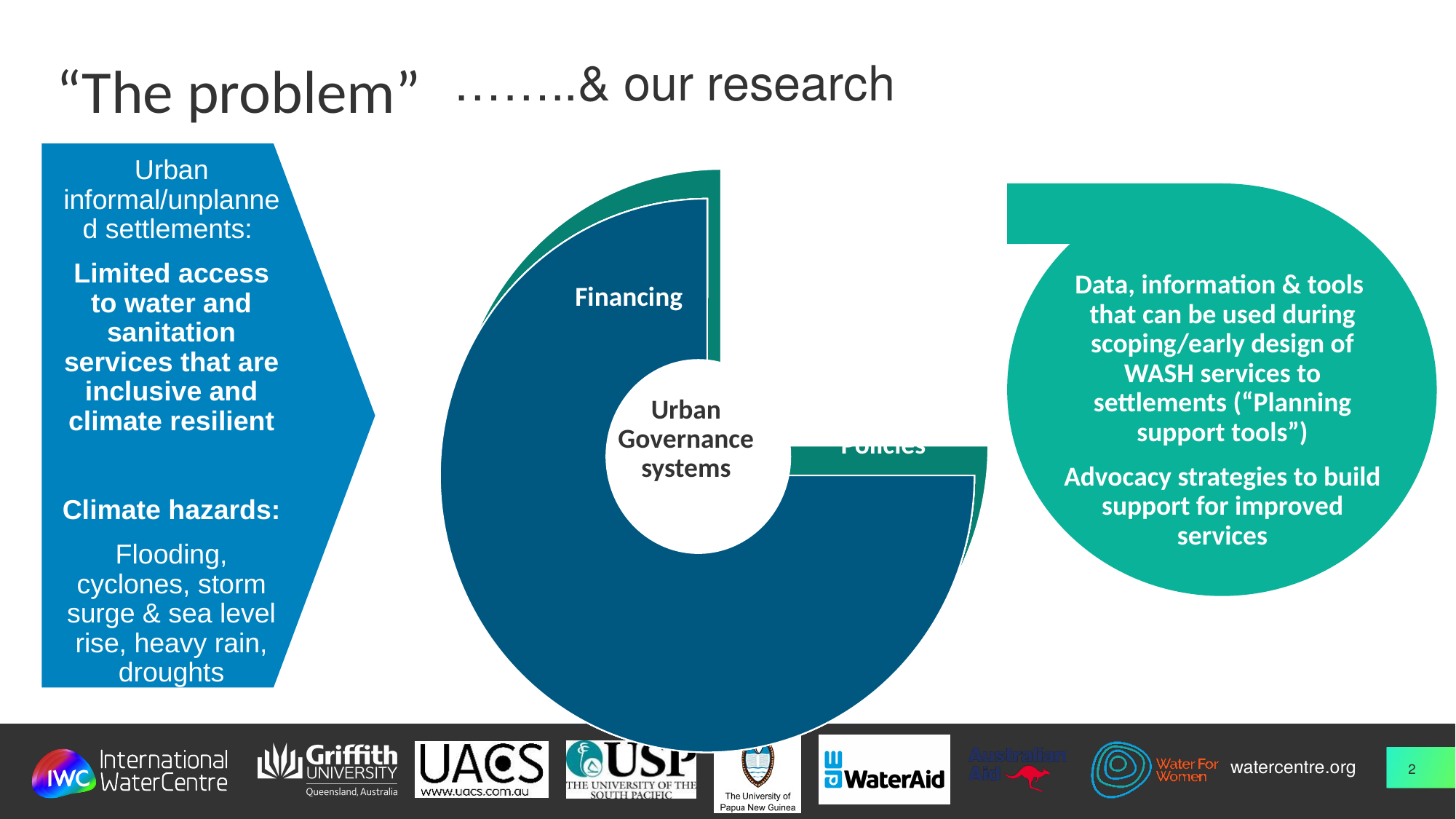

“The problem”
……..& our research
Planning systems
Policies
Financing
……
…..
…..

Urban Governance systems

Urban informal/unplanned settlements:
Limited access to water and sanitation services that are inclusive and climate resilient

Climate hazards:
Flooding, cyclones, storm surge & sea level rise, heavy rain, droughts

Data, information & tools  that can be used during scoping/early design of WASH services to settlements (“Planning support tools”)
Advocacy strategies to build support for improved services
2